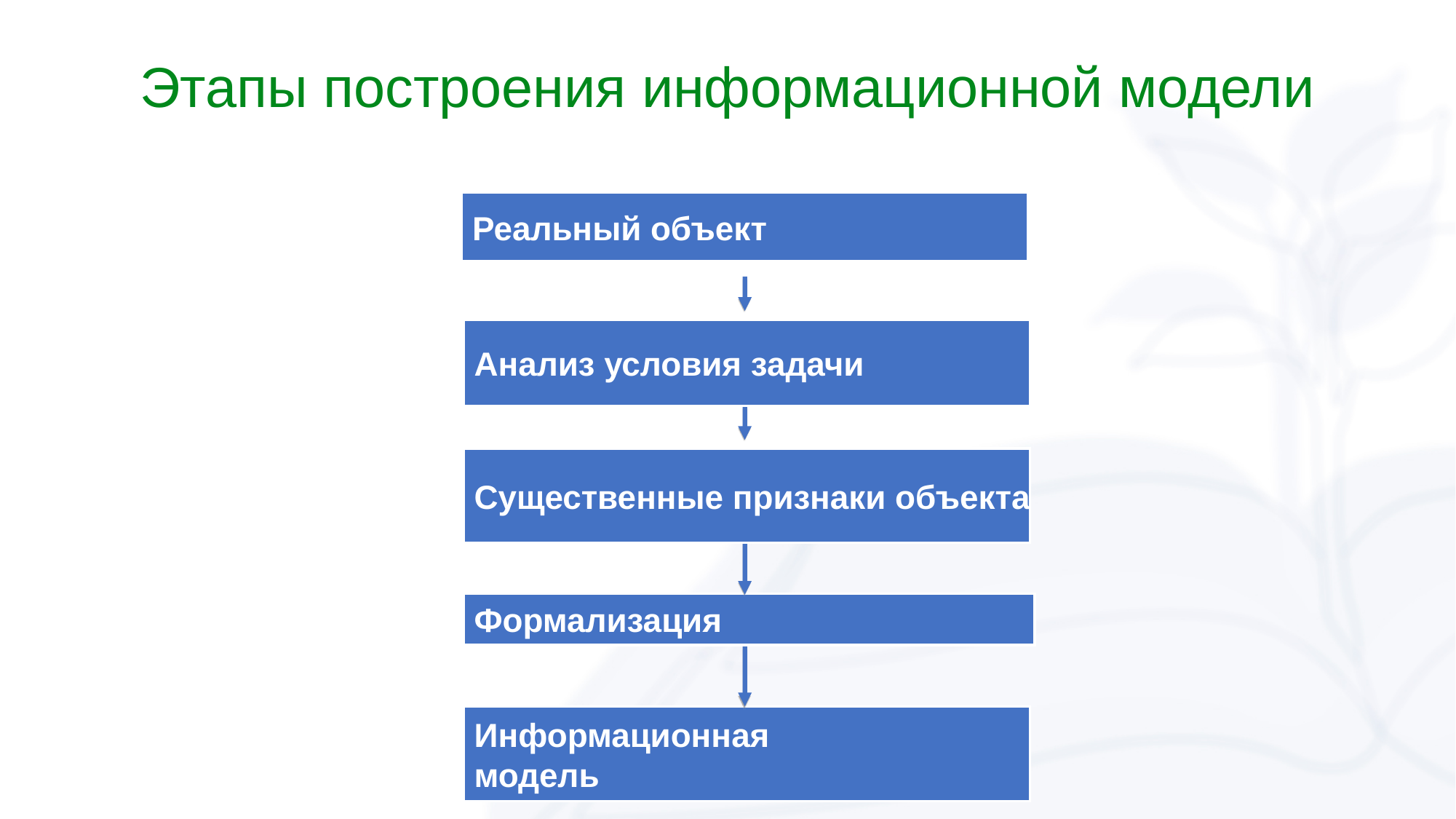

# Этапы построения информационной модели

Реальный объект

Анализ условия задачи

Существенные признаки объекта

Формализация

Информационная
модель